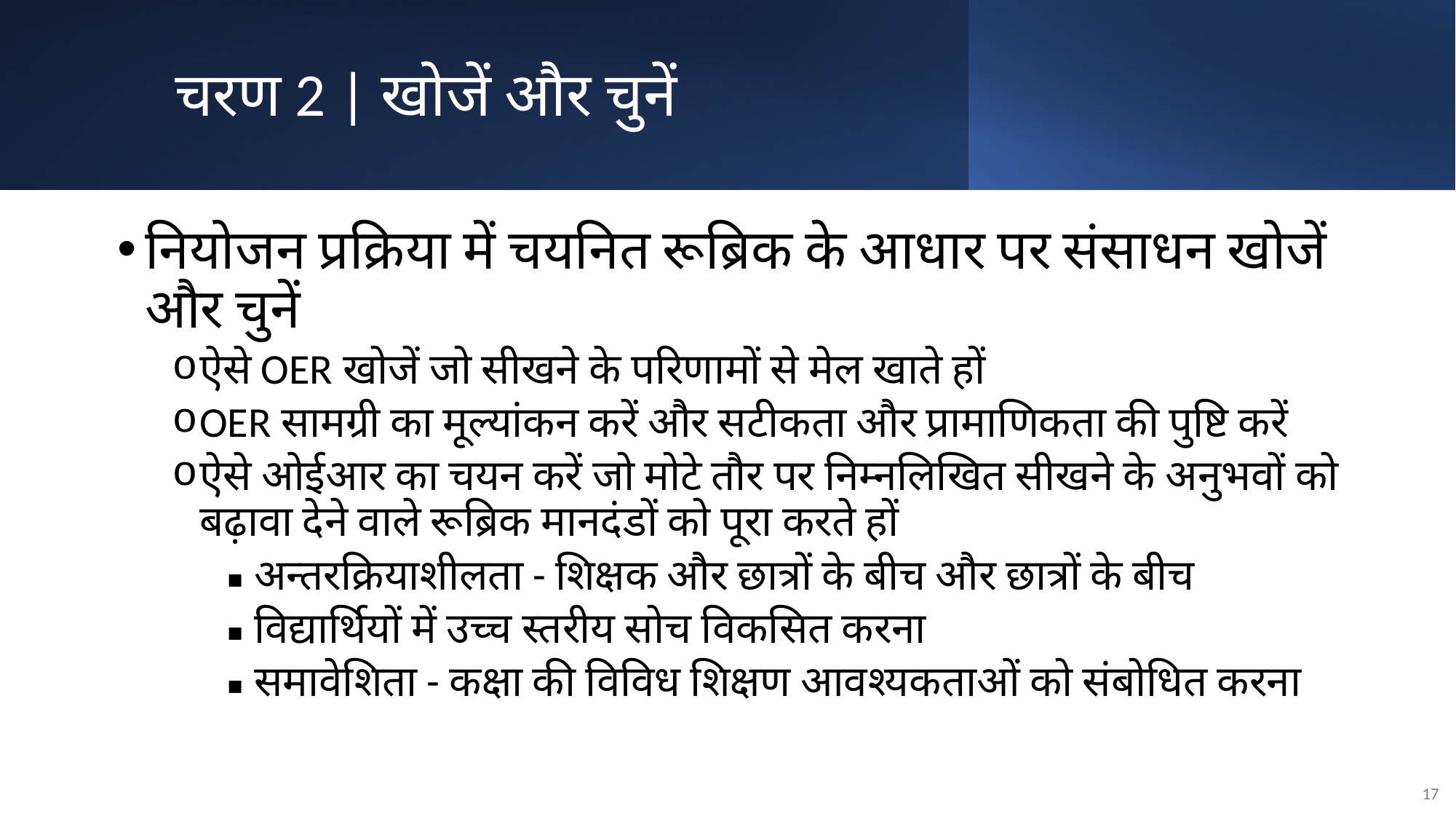

# चरण 2 | खोजें और चुनें
नियोजन प्रक्रिया में चयनित रूब्रिक के आधार पर संसाधन खोजें और चुनें
ऐसे OER खोजें जो सीखने के परिणामों से मेल खाते हों
OER सामग्री का मूल्यांकन करें और सटीकता और प्रामाणिकता की पुष्टि करें
ऐसे ओईआर का चयन करें जो मोटे तौर पर निम्नलिखित सीखने के अनुभवों को बढ़ावा देने वाले रूब्रिक मानदंडों को पूरा करते हों
अन्तरक्रियाशीलता - शिक्षक और छात्रों के बीच और छात्रों के बीच
विद्यार्थियों में उच्च स्तरीय सोच विकसित करना
समावेशिता - कक्षा की विविध शिक्षण आवश्यकताओं को संबोधित करना

17